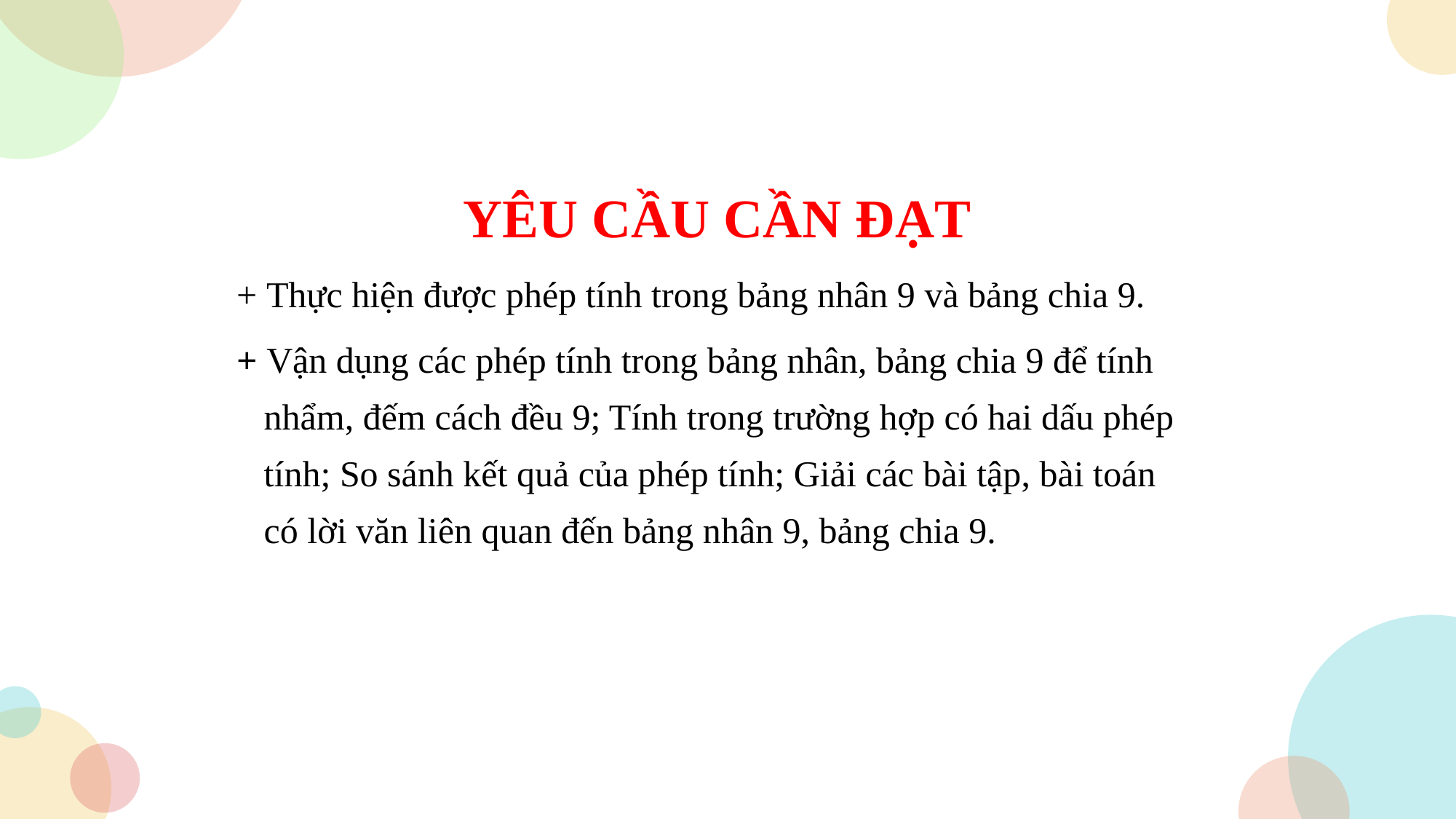

YÊU CẦU CẦN ĐẠT
+ Thực hiện được phép tính trong bảng nhân 9 và bảng chia 9.
+ Vận dụng các phép tính trong bảng nhân, bảng chia 9 để tính nhẩm, đếm cách đều 9; Tính trong trường hợp có hai dấu phép tính; So sánh kết quả của phép tính; Giải các bài tập, bài toán có lời văn liên quan đến bảng nhân 9, bảng chia 9.